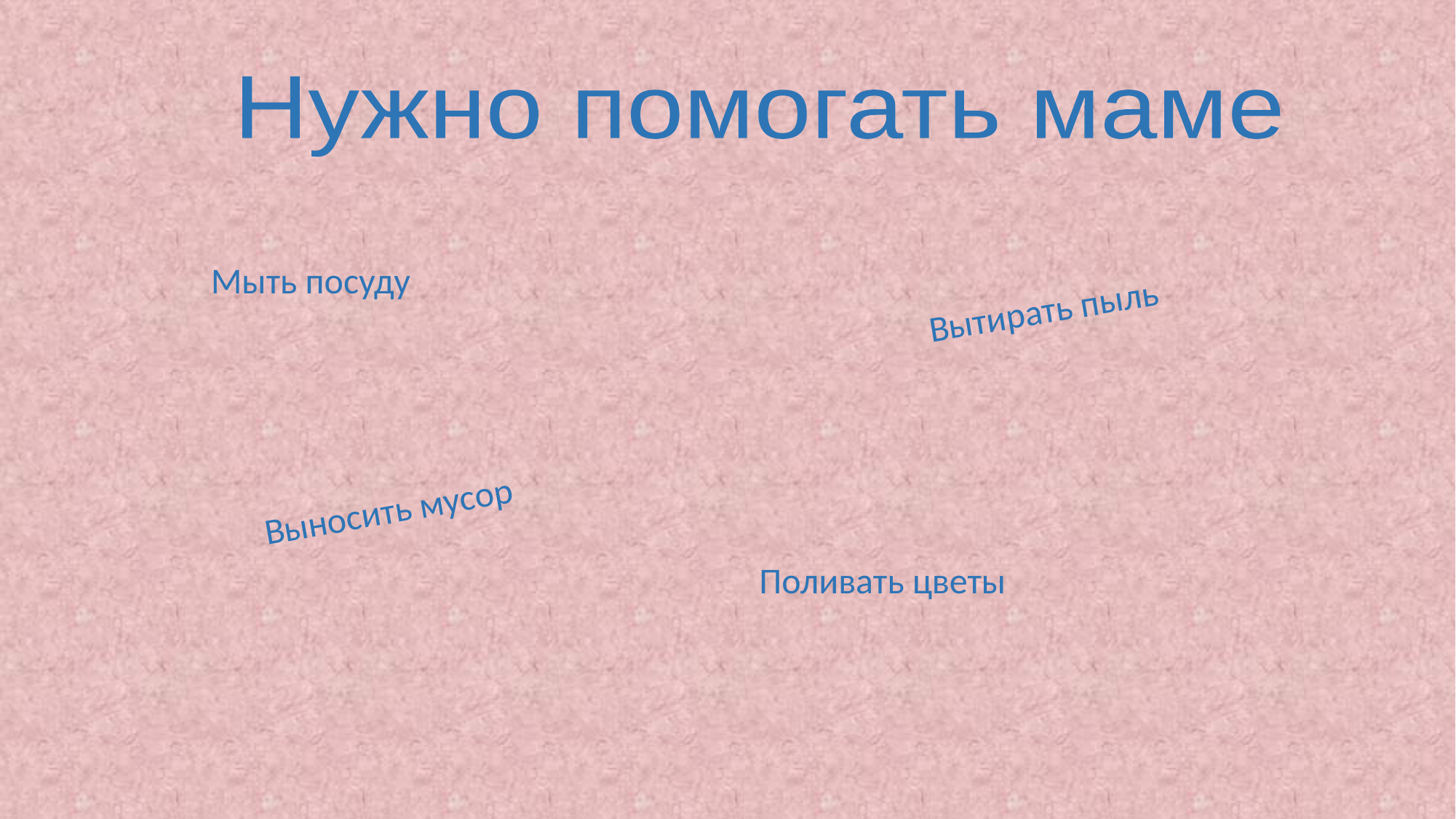

Нужно помогать маме
Мыть посуду
Вытирать пыль
Выносить мусор
Поливать цветы